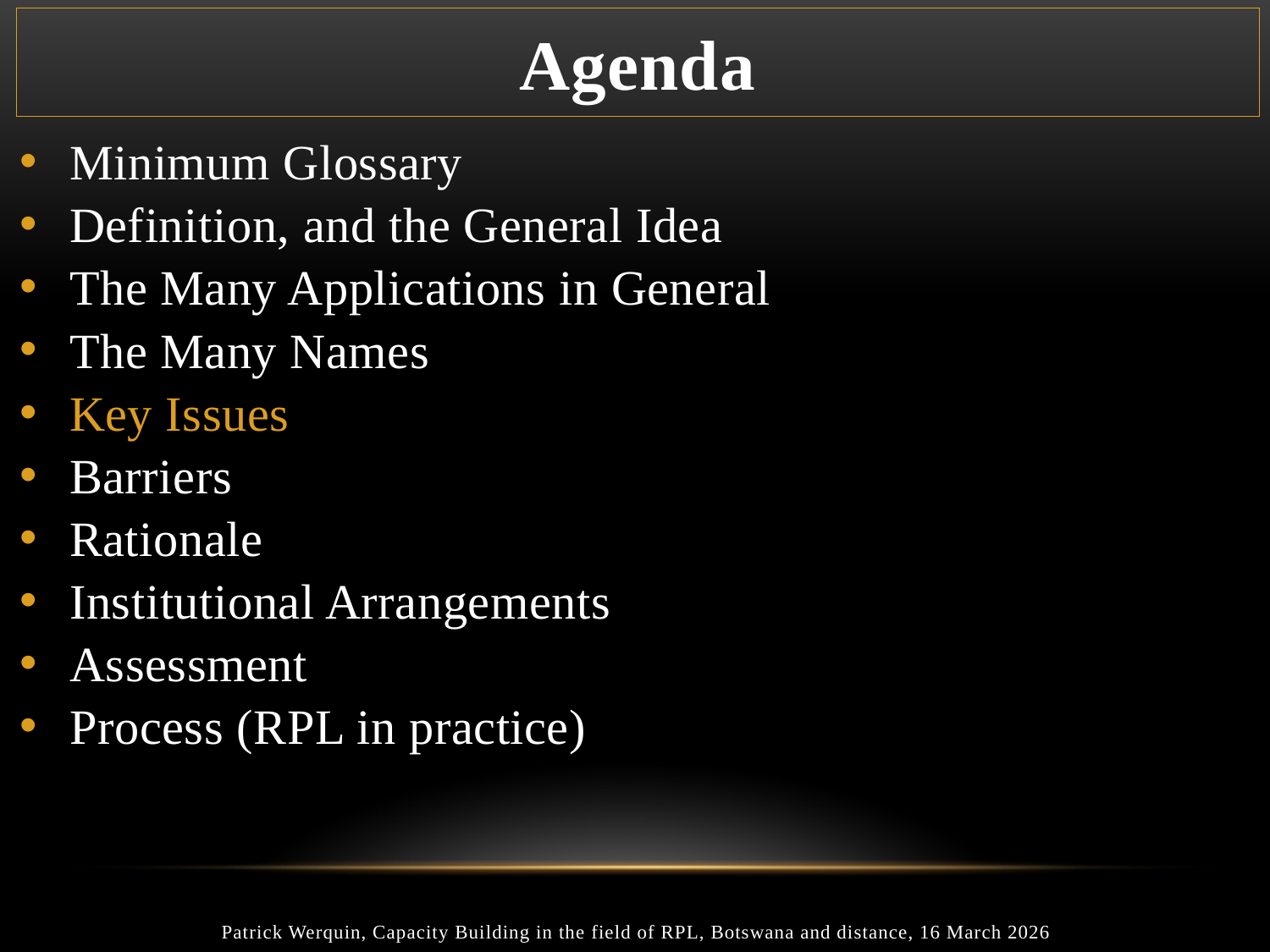

# Agenda
Minimum Glossary
Definition, and the General Idea
The Many Applications in General
The Many Names
Key Issues
Barriers
Rationale
Institutional Arrangements
Assessment
Process (RPL in practice)
Patrick Werquin, Capacity Building in the field of RPL, Botswana and distance, 16 March 2026